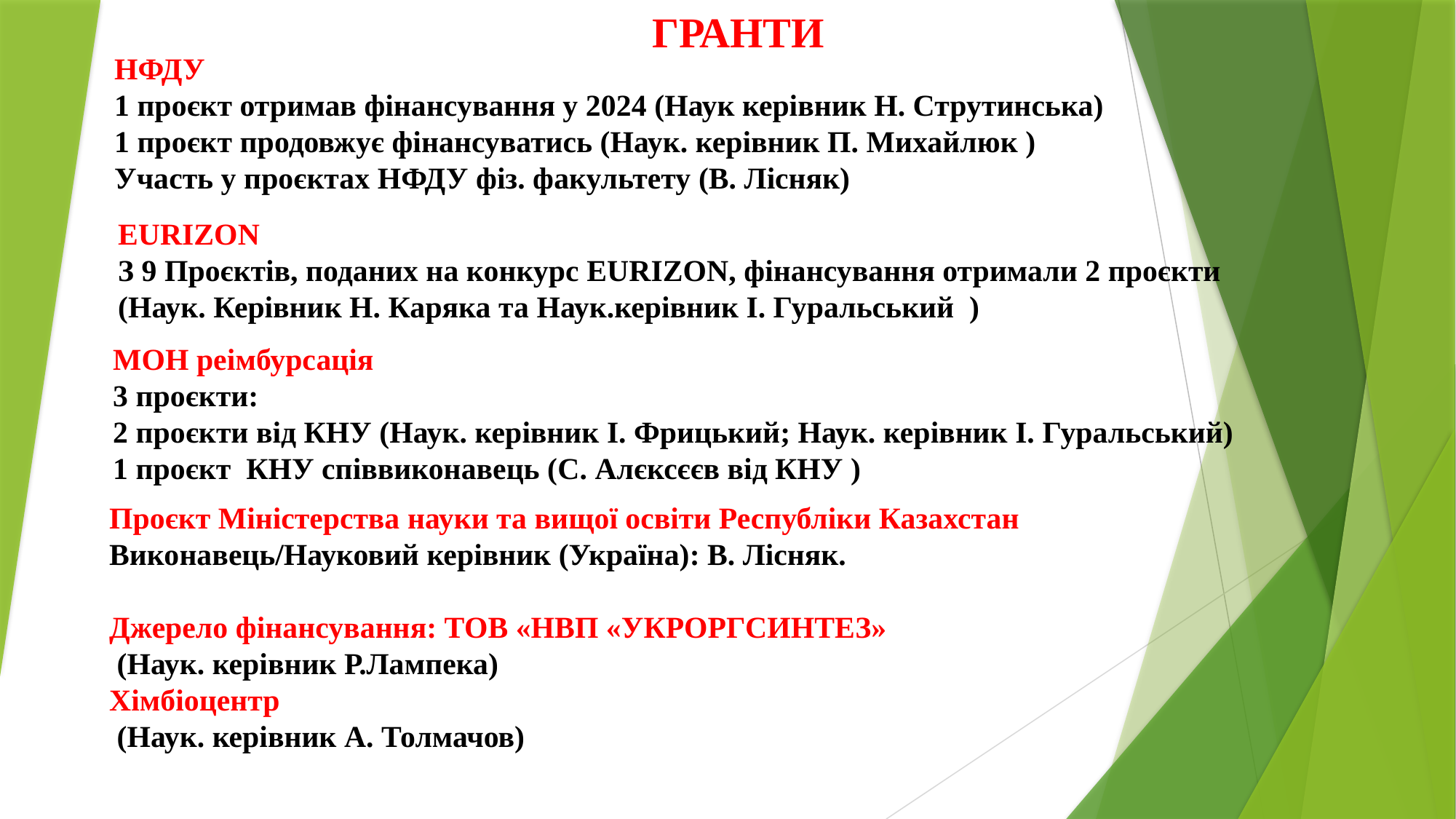

ГРАНТИ
НФДУ
1 проєкт отримав фінансування у 2024 (Наук керівник Н. Струтинська)
1 проєкт продовжує фінансуватись (Наук. керівник П. Михайлюк )
Участь у проєктах НФДУ фіз. факультету (В. Лісняк)

EURIZON
З 9 Проєктів, поданих на конкурс EURIZON, фінансування отримали 2 проєкти
(Наук. Керівник Н. Каряка та Наук.керівник І. Гуральський  )

МОН реімбурсація
3 проєкти:
2 проєкти від КНУ (Наук. керівник І. Фрицький; Наук. керівник І. Гуральський)
1 проєкт  КНУ співвиконавець (С. Алєксєєв від КНУ )

Проєкт Міністерства науки та вищої освіти Республіки Казахстан
Виконавець/Науковий керівник (Україна): В. Лісняк.

Джерело фінансування: ТОВ «НВП «УКРОРГСИНТЕЗ»
 (Наук. керівник Р.Лампека)
Хімбіоцентр
 (Наук. керівник А. Толмачов)